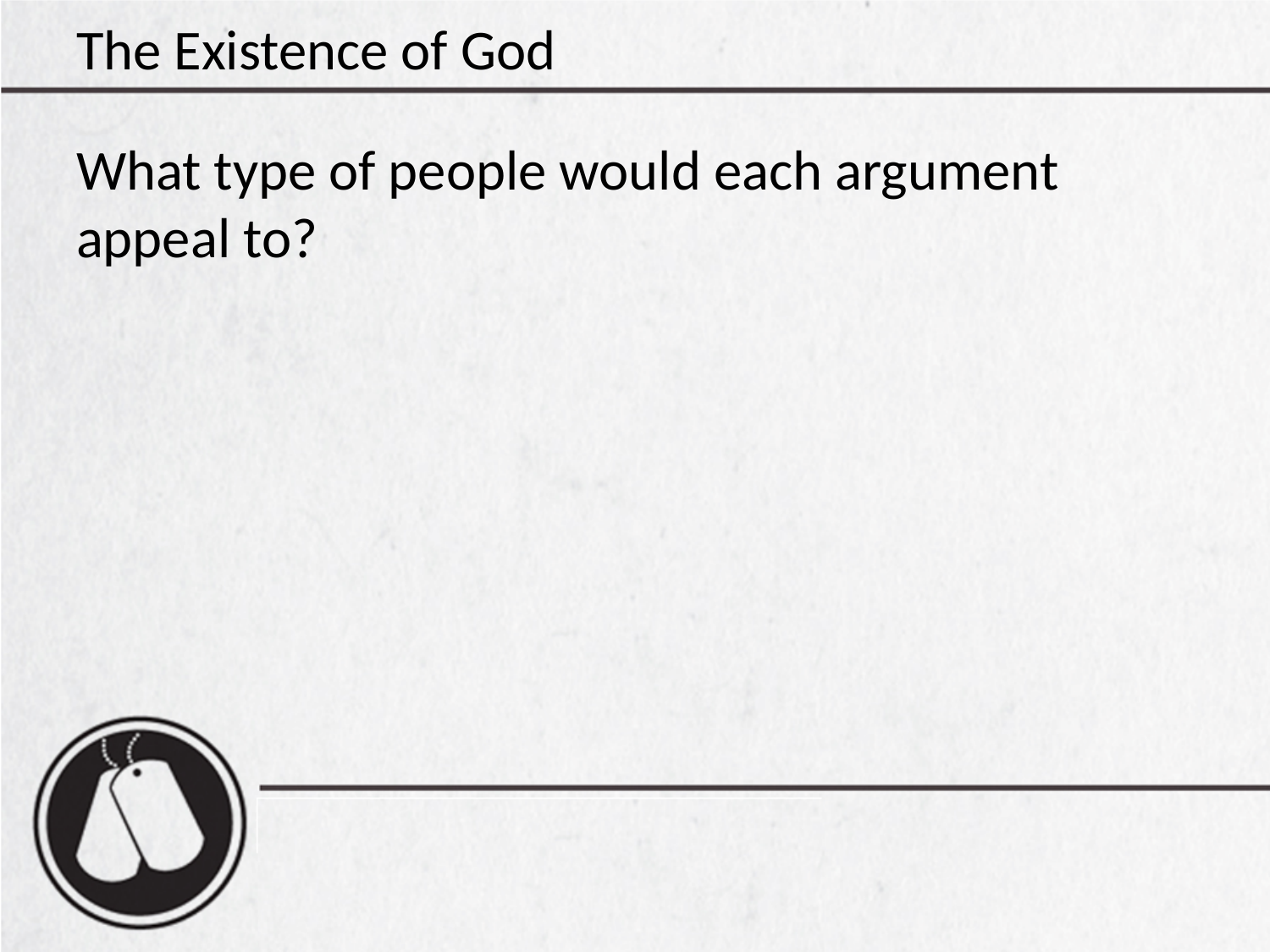

# The Existence of God
What type of people would each argument appeal to?